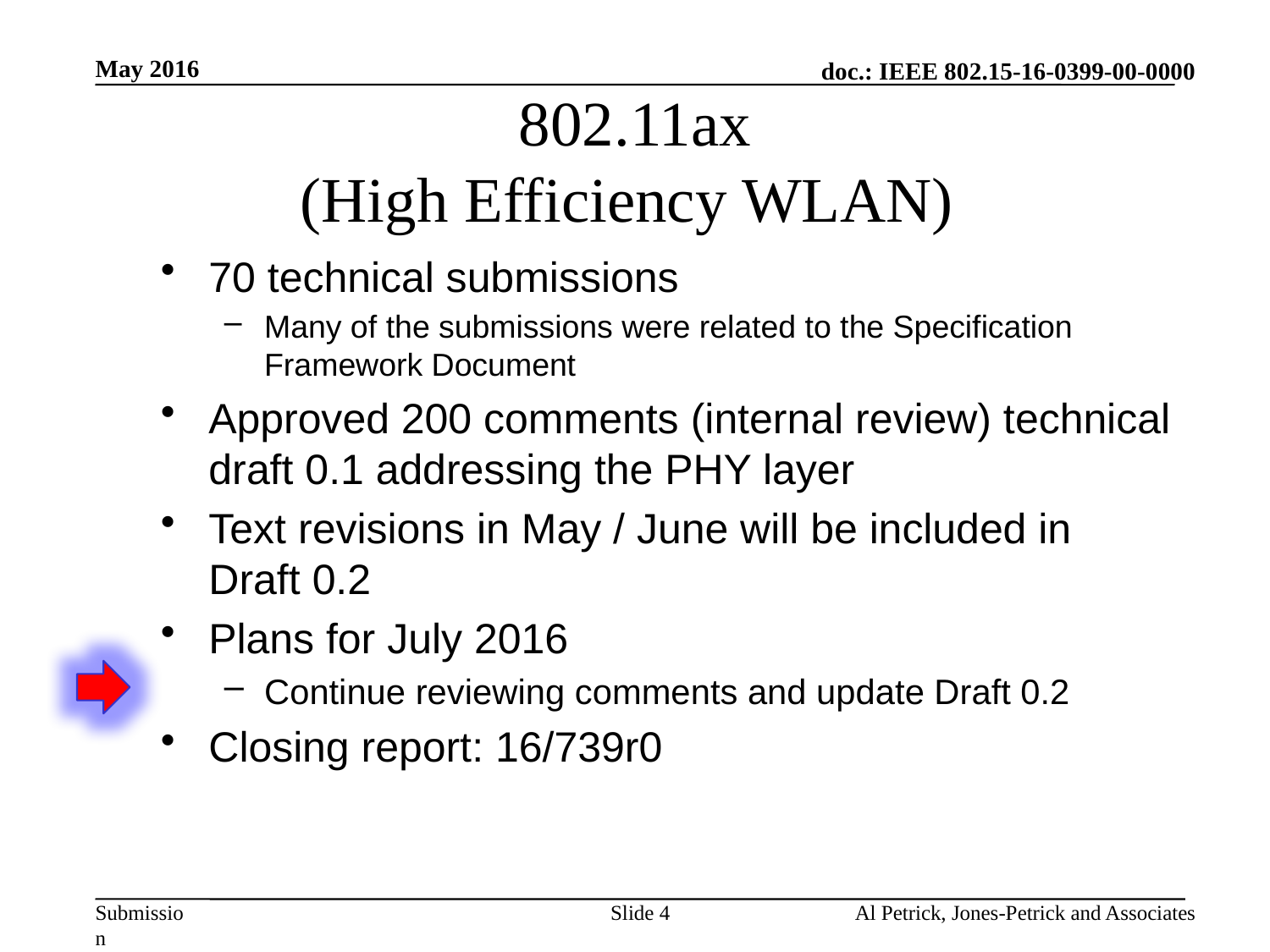

May 2016
# 802.11ax (High Efficiency WLAN)
70 technical submissions
Many of the submissions were related to the Specification Framework Document
Approved 200 comments (internal review) technical draft 0.1 addressing the PHY layer
Text revisions in May / June will be included in Draft 0.2
Plans for July 2016
Continue reviewing comments and update Draft 0.2
Closing report: 16/739r0

Slide 4
Al Petrick, Jones-Petrick and Associates